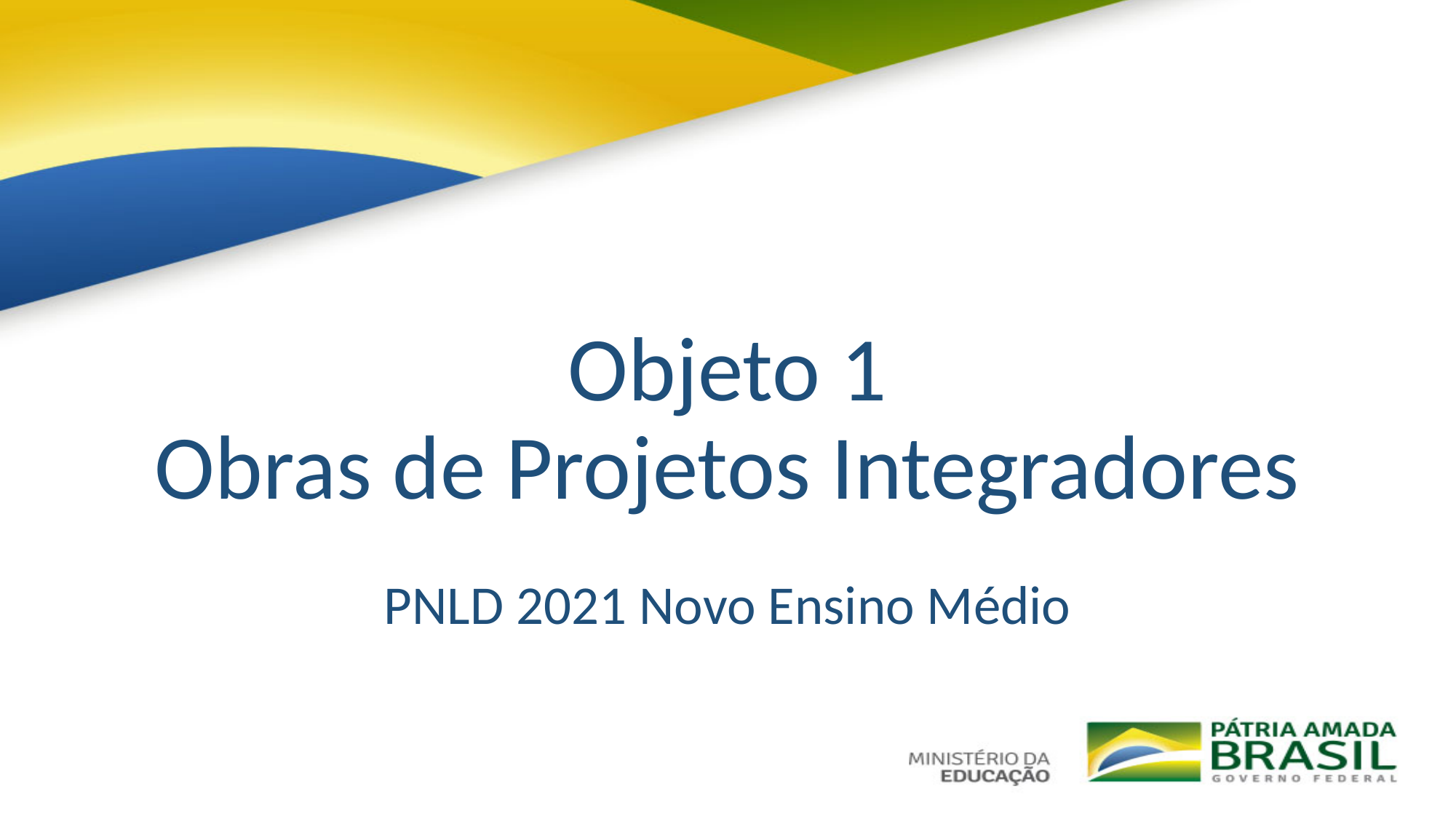

# Objeto 1 Obras de Projetos Integradores
PNLD 2021 Novo Ensino Médio